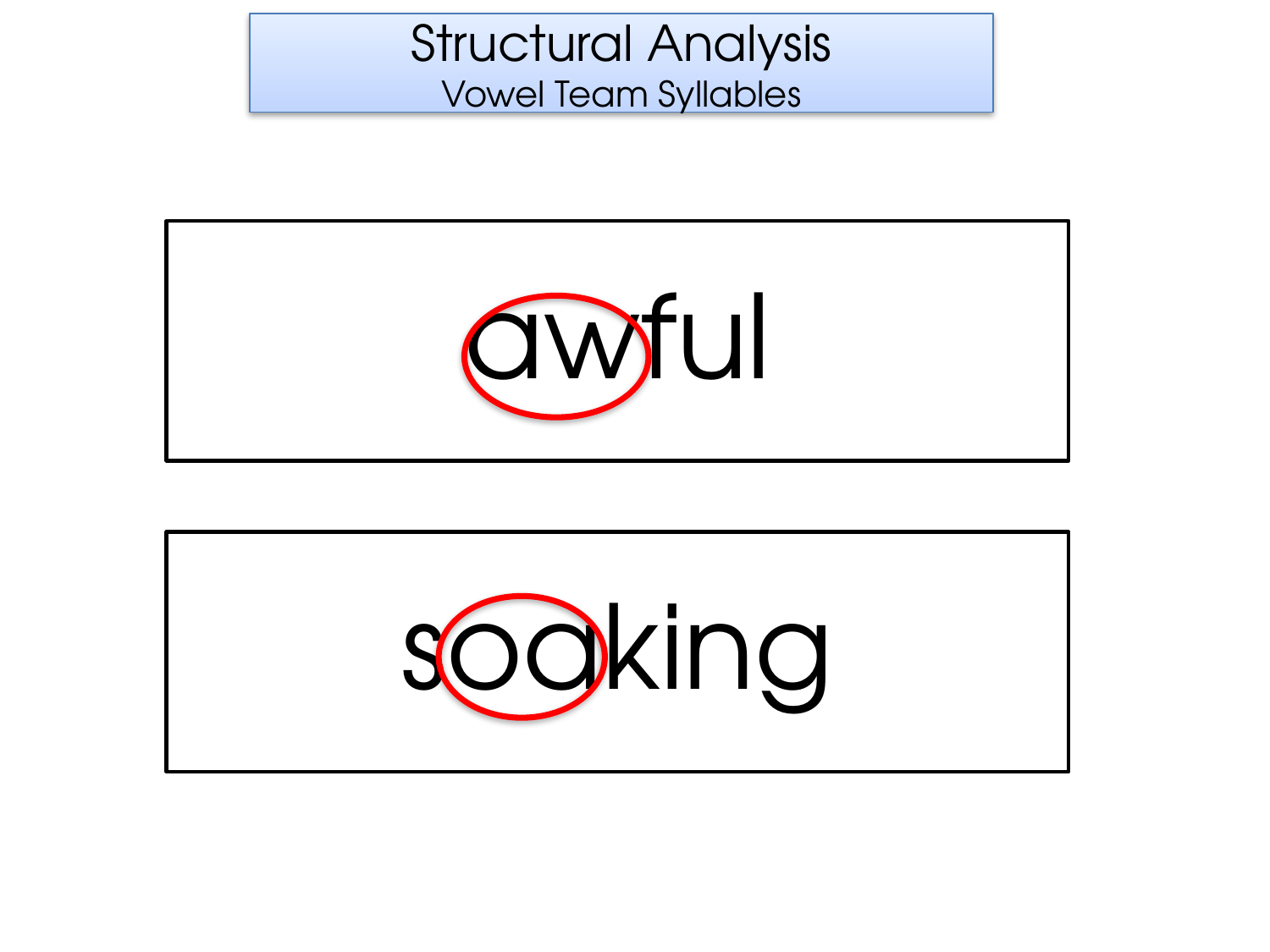

Structural Analysis
Vowel Team Syllables
awful

soaking